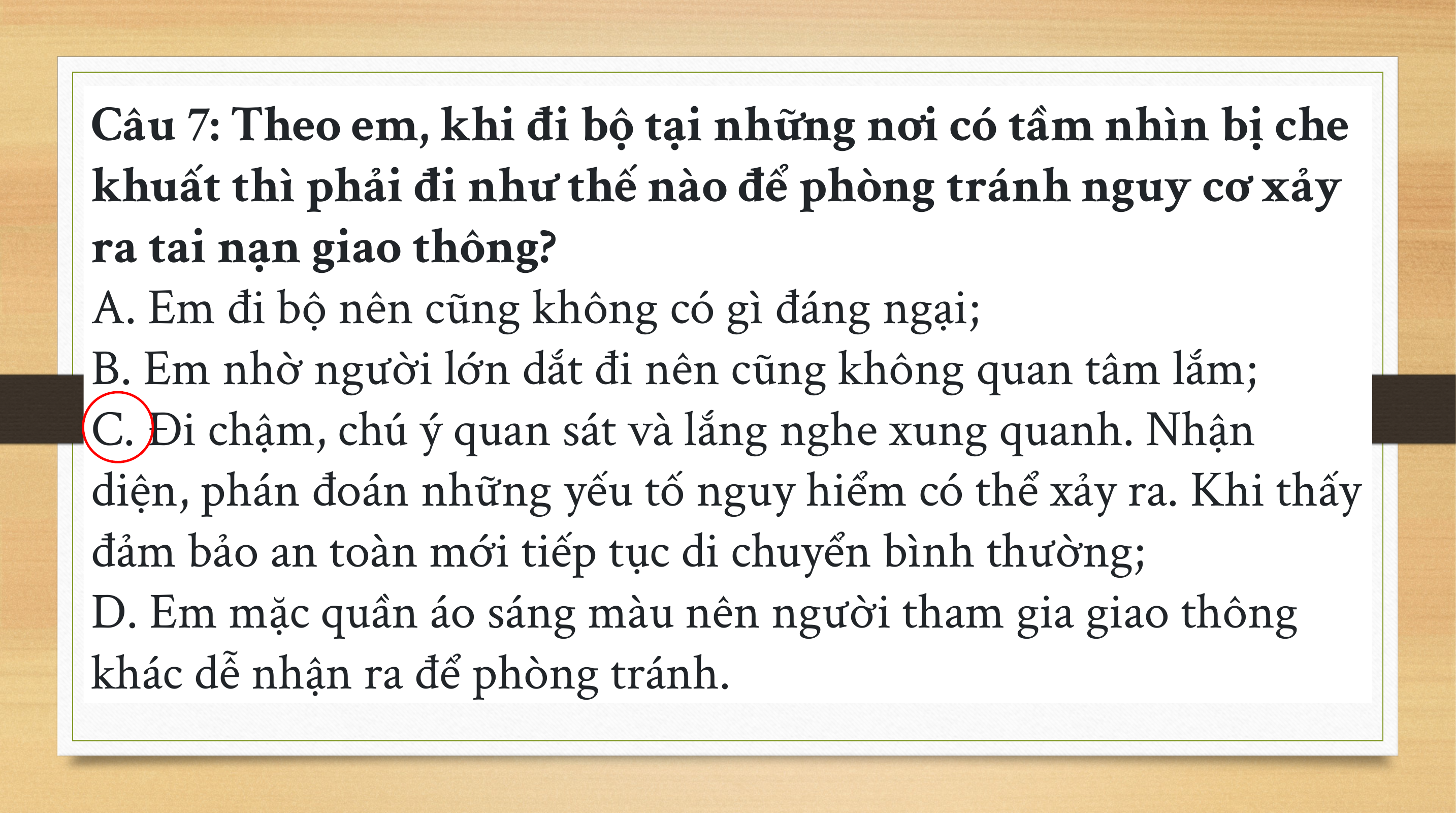

Câu 7: Theo em, khi đi bộ tại những nơi có tầm nhìn bị che khuất thì phải đi như thế nào để phòng tránh nguy cơ xảy ra tai nạn giao thông?
A. Em đi bộ nên cũng không có gì đáng ngại;
B. Em nhờ người lớn dắt đi nên cũng không quan tâm lắm;
C. Đi chậm, chú ý quan sát và lắng nghe xung quanh. Nhận diện, phán đoán những yếu tố nguy hiểm có thể xảy ra. Khi thấy đảm bảo an toàn mới tiếp tục di chuyển bình thường;
D. Em mặc quần áo sáng màu nên người tham gia giao thông khác dễ nhận ra để phòng tránh.